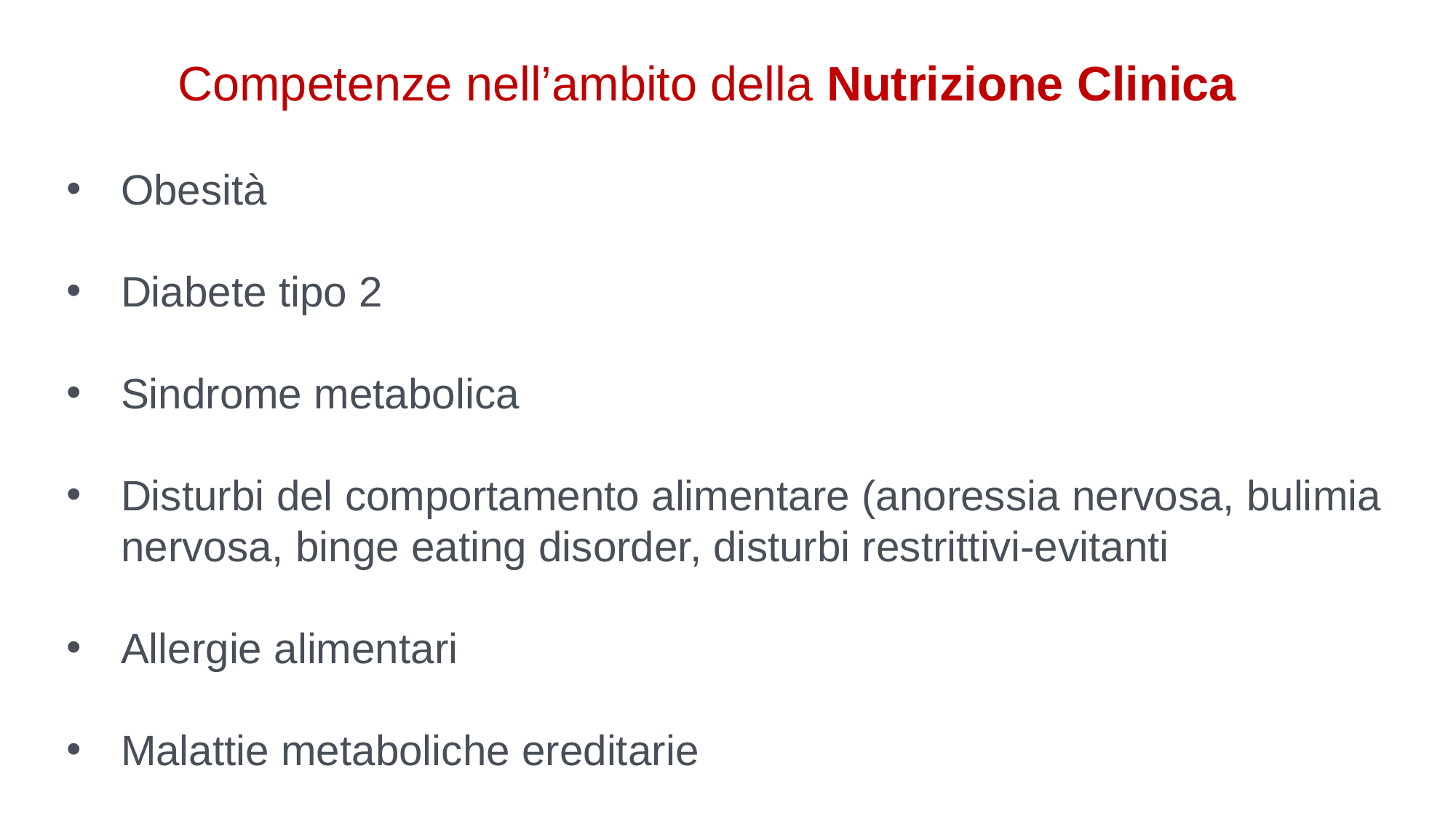

Competenze nell’ambito della Nutrizione Clinica

Obesità

Diabete tipo 2

Sindrome metabolica

Disturbi del comportamento alimentare (anoressia nervosa, bulimia nervosa, binge eating disorder, disturbi restrittivi-evitanti

Allergie alimentari

Malattie metaboliche ereditarie